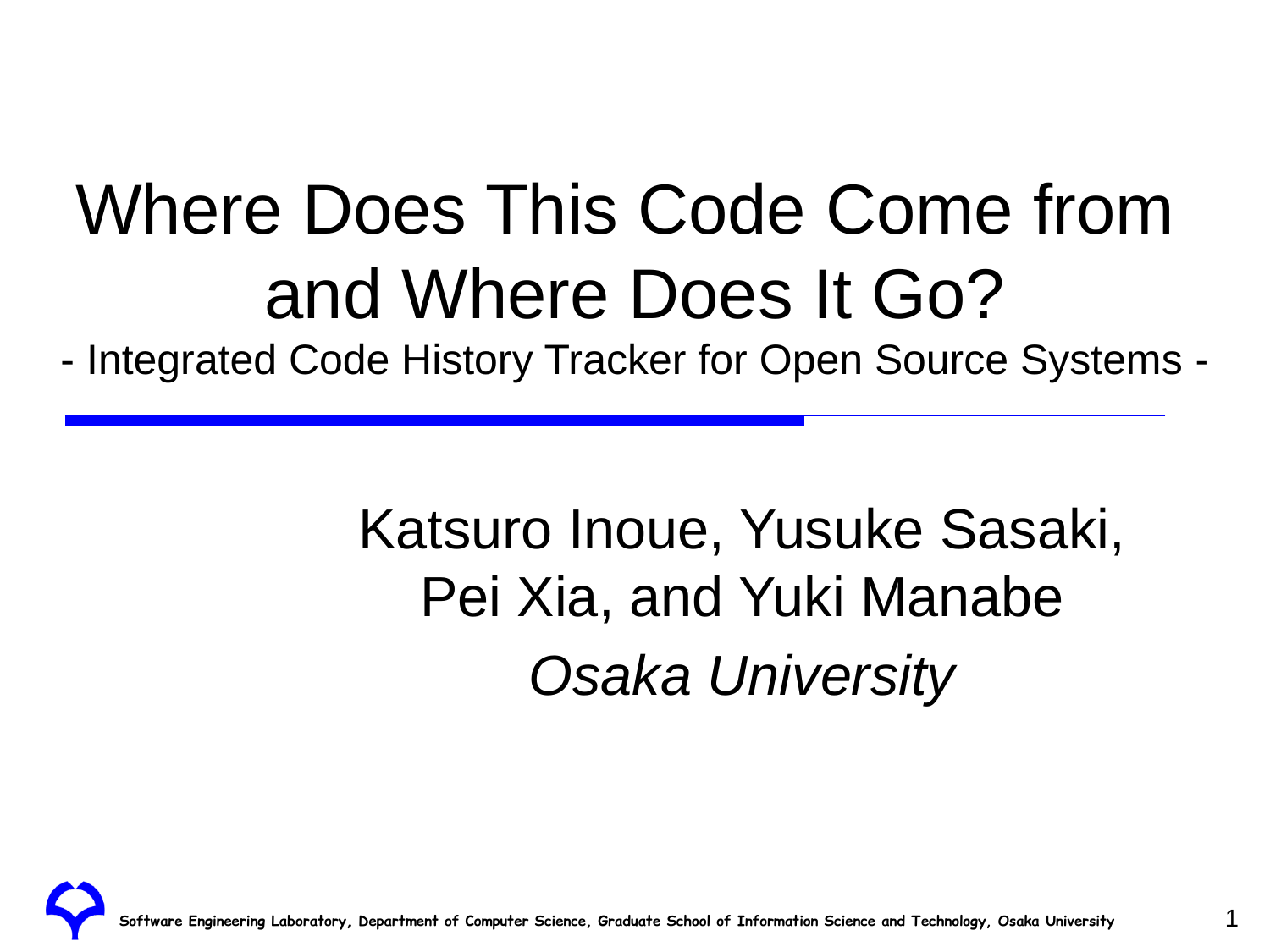

# Where Does This Code Come from and Where Does It Go? - Integrated Code History Tracker for Open Source Systems -
Katsuro Inoue, Yusuke Sasaki, Pei Xia, and Yuki Manabe
Osaka University
1